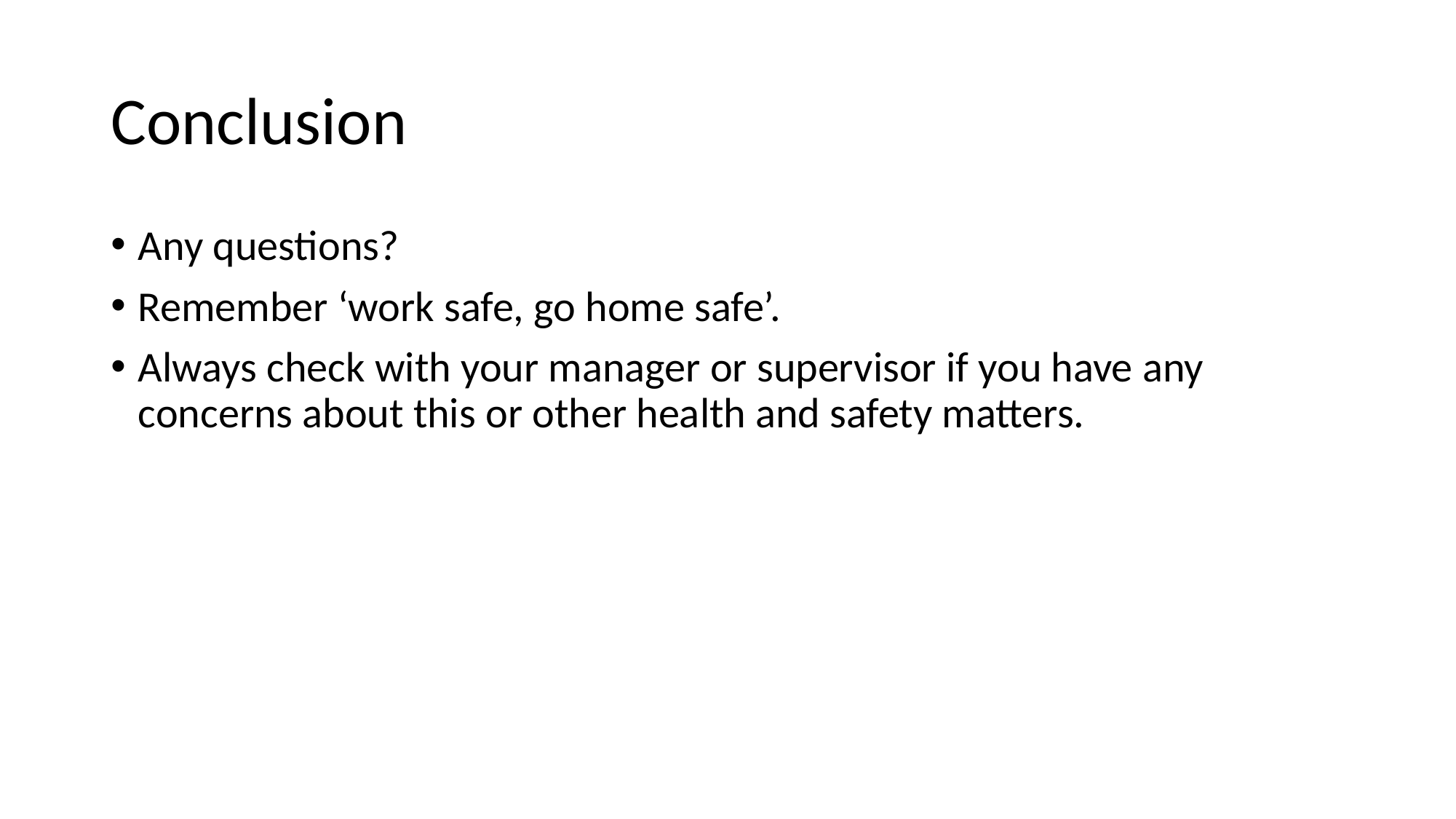

# Conclusion
Any questions?
Remember ‘work safe, go home safe’.
Always check with your manager or supervisor if you have any concerns about this or other health and safety matters.